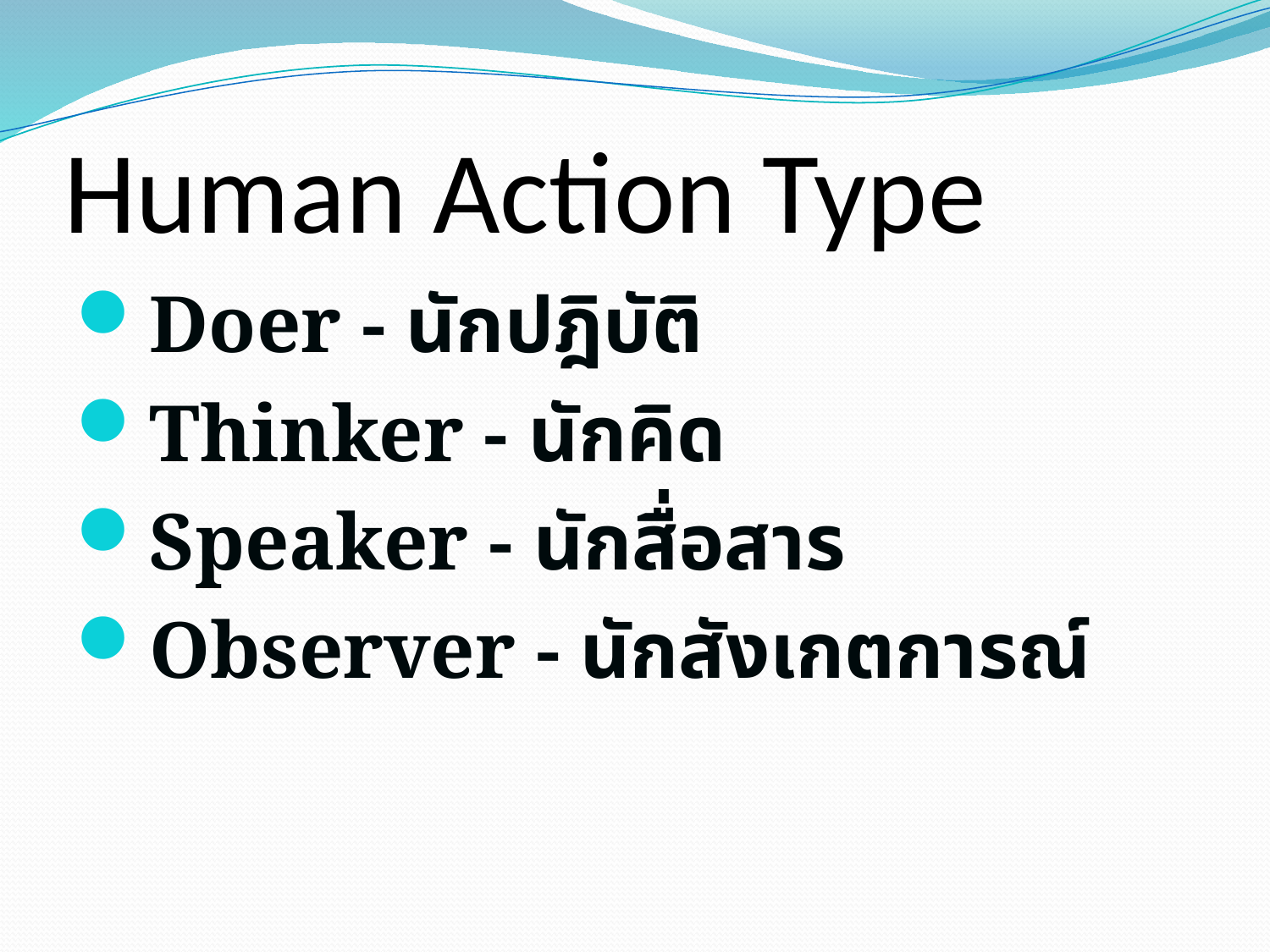

# Human Action Type
Doer - นักปฎิบัติ
Thinker - นักคิด
Speaker - นักสื่อสาร
Observer - นักสังเกตการณ์